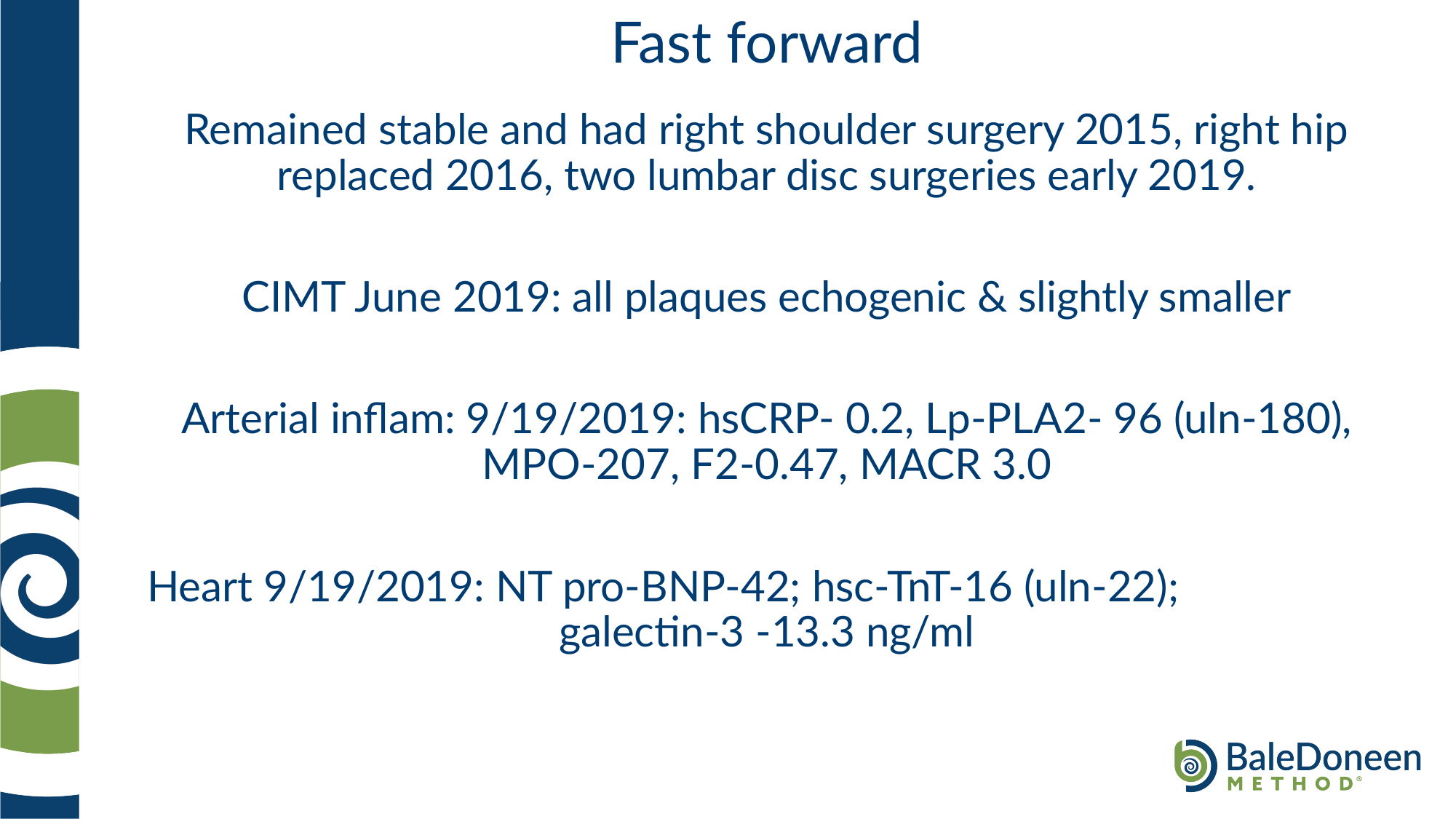

# Fast forward
Remained stable and had right shoulder surgery 2015, right hip replaced 2016, two lumbar disc surgeries early 2019.

CIMT June 2019: all plaques echogenic & slightly smaller

Arterial inflam: 9/19/2019: hsCRP- 0.2, Lp-PLA2- 96 (uln-180), MPO-207, F2-0.47, MACR 3.0

Heart 9/19/2019: NT pro-BNP-42; hsc-TnT-16 (uln-22);                    galectin-3 -13.3 ng/ml